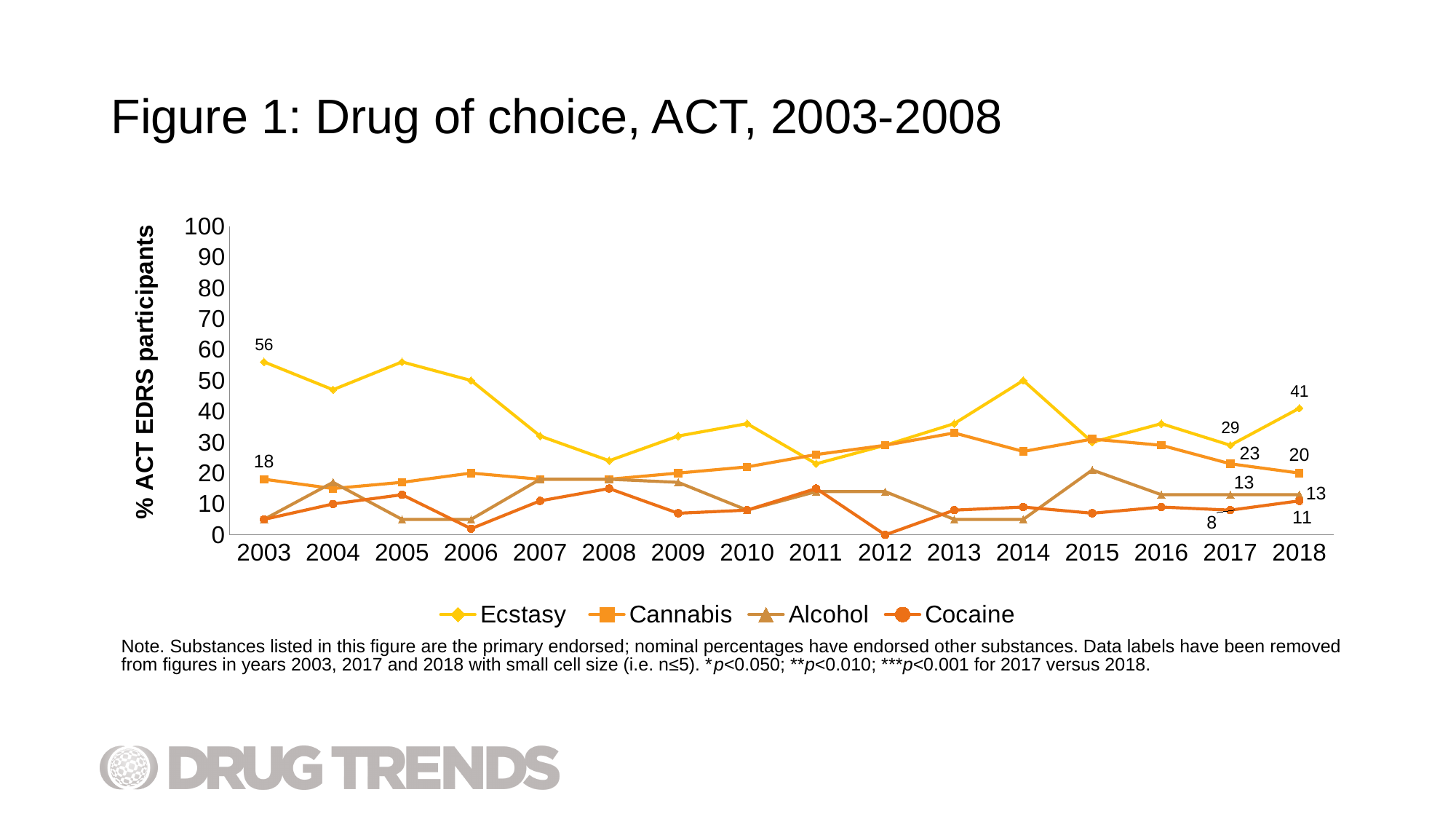

# Figure 1: Drug of choice, ACT, 2003-2008

### Chart

| Category | Ecstasy  | Cannabis | Alcohol | Cocaine |
|---|---|---|---|---|
| 2003 | 56.0 | 18.0 | 5.0 | 5.0 |
| 2004 | 47.0 | 15.0 | 17.0 | 10.0 |
| 2005 | 56.0 | 17.0 | 5.0 | 13.0 |
| 2006 | 50.0 | 20.0 | 5.0 | 2.0 |
| 2007 | 32.0 | 18.0 | 18.0 | 11.0 |
| 2008 | 24.0 | 18.0 | 18.0 | 15.0 |
| 2009 | 32.0 | 20.0 | 17.0 | 7.0 |
| 2010 | 36.0 | 22.0 | 8.0 | 8.0 |
| 2011 | 23.0 | 26.0 | 14.0 | 15.0 |
| 2012 | 29.0 | 29.0 | 14.0 | 0.0 |
| 2013 | 36.0 | 33.0 | 5.0 | 8.0 |
| 2014 | 50.0 | 27.0 | 5.0 | 9.0 |
| 2015 | 30.0 | 31.0 | 21.0 | 7.0 |
| 2016 | 36.0 | 29.0 | 13.0 | 9.0 |
| 2017 | 29.0 | 23.0 | 13.0 | 8.0 |
| 2018 | 41.0 | 20.0 | 13.0 | 11.0 |
Note. Substances listed in this figure are the primary endorsed; nominal percentages have endorsed other substances. Data labels have been removed from figures in years 2003, 2017 and 2018 with small cell size (i.e. n≤5). *p<0.050; **p<0.010; ***p<0.001 for 2017 versus 2018.